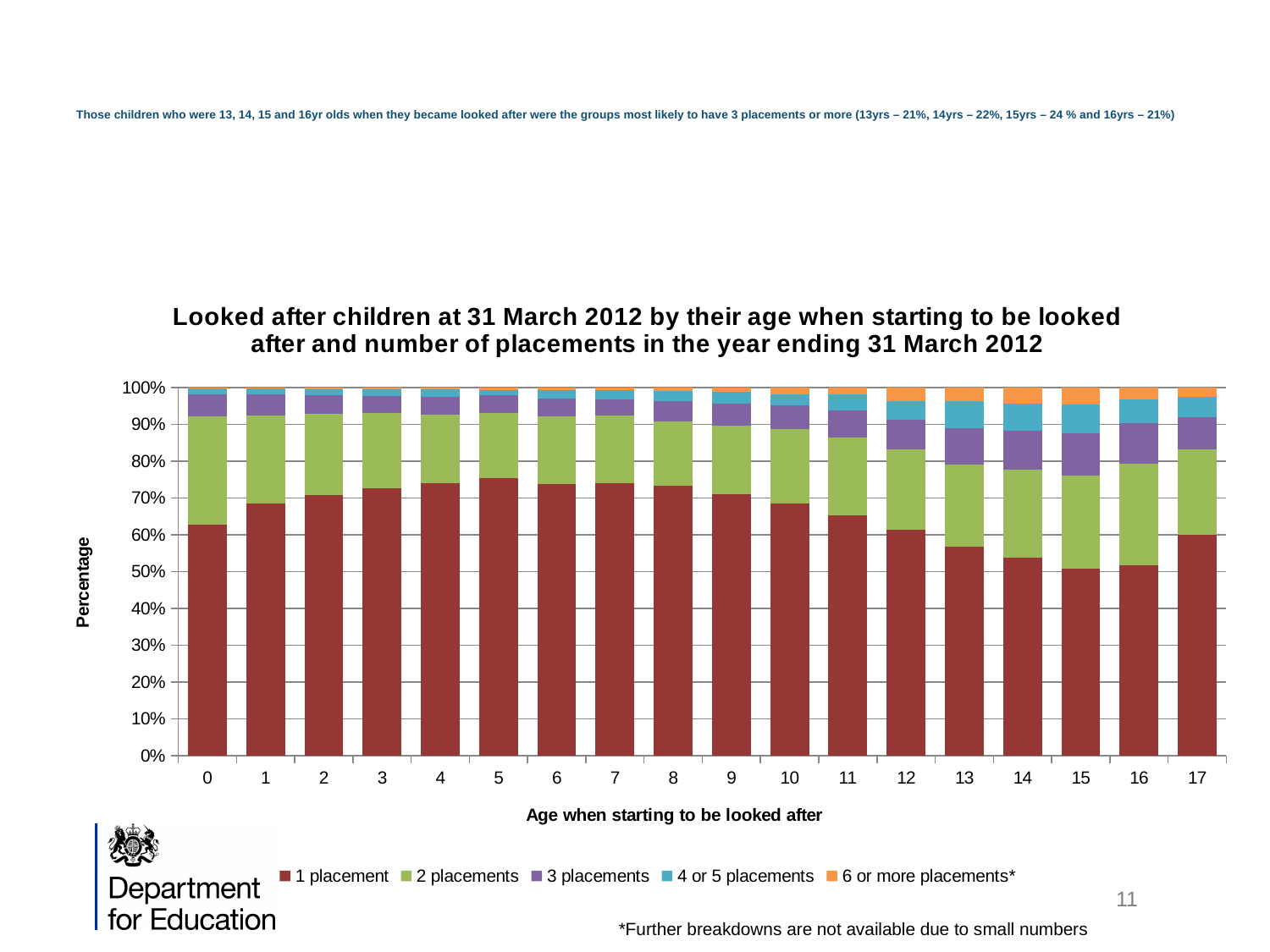

# Those children who were 13, 14, 15 and 16yr olds when they became looked after were the groups most likely to have 3 placements or more (13yrs – 21%, 14yrs – 22%, 15yrs – 24 % and 16yrs – 21%)

### Chart: Looked after children at 31 March 2012 by their age when starting to be looked after and number of placements in the year ending 31 March 2012

| Category | 1 placement | 2 placements | 3 placements | 4 or 5 placements | 6 or more placements* |
|---|---|---|---|---|---|
| 0 | 7056.896127812064 | 3294.8853075851084 | 673.1808779613776 | 193.05187139159864 | 19.00510651005375 |
| 1 | 2830.7606012343217 | 993.2668823412303 | 235.0631594664543 | 64.01720087597053 | 8.002150109496316 |
| 2 | 2893.777533346605 | 902.2424248457097 | 206.05536531953015 | 68.01827593071869 | 16.004300218992633 |
| 3 | 2972.7987656778814 | 839.2254927334262 | 194.05214015528568 | 72.01935098546684 | 16.004300218992633 |
| 4 | 3040.8170416086 | 765.2056042205852 | 194.05214015528568 | 87.02338244077244 | 16.004300218992633 |
| 5 | 3060.822416882341 | 716.1924347999203 | 197.0529464463468 | 59.015857057535335 | 26.006987855863027 |
| 6 | 3024.8127413896077 | 748.2010352379056 | 197.0529464463468 | 95.02553255026875 | 30.008062910611187 |
| 7 | 2867.7705454907423 | 708.190284690424 | 175.04703364523192 | 93.02499502289467 | 26.006987855863027 |
| 8 | 2708.7278120645033 | 653.1755026876368 | 202.054290264782 | 99.02660760501692 | 35.00940672904638 |
| 9 | 2375.638313756719 | 617.1658271949034 | 204.05482779215606 | 102.02741389607803 | 39.010481783794546 |
| 10 | 2064.5547282500497 | 603.1620645032848 | 196.05267768265975 | 93.02499502289467 | 52.01397571172606 |
| 11 | 1823.489956201473 | 587.1577642842922 | 206.05536531953015 | 121.03252040613178 | 51.013706948039015 |
| 12 | 1710.4595859048377 | 608.16340832172 | 229.06154688433205 | 142.03816444355962 | 99.02660760501692 |
| 13 | 1734.4660362333266 | 682.183296834561 | 299.0803603424248 | 226.06074059327094 | 112.03010153294844 |
| 14 | 1803.4845809277324 | 804.2160860043798 | 351.09433605415086 | 244.06557833963765 | 147.0395082619948 |
| 15 | 1446.388632291459 | 723.1943161457295 | 326.0876169619749 | 226.06074059327094 | 127.03413298825402 |
| 16 | 993.2668823412303 | 533.1432510451921 | 209.05617161059126 | 125.03359546087994 | 61.01639458490941 |
| 17 | 348.09352976308975 | 135.03628309775033 | 50.013438184351976 | 33.008869201672304 | 14.003762691618554 |
11
*Further breakdowns are not available due to small numbers